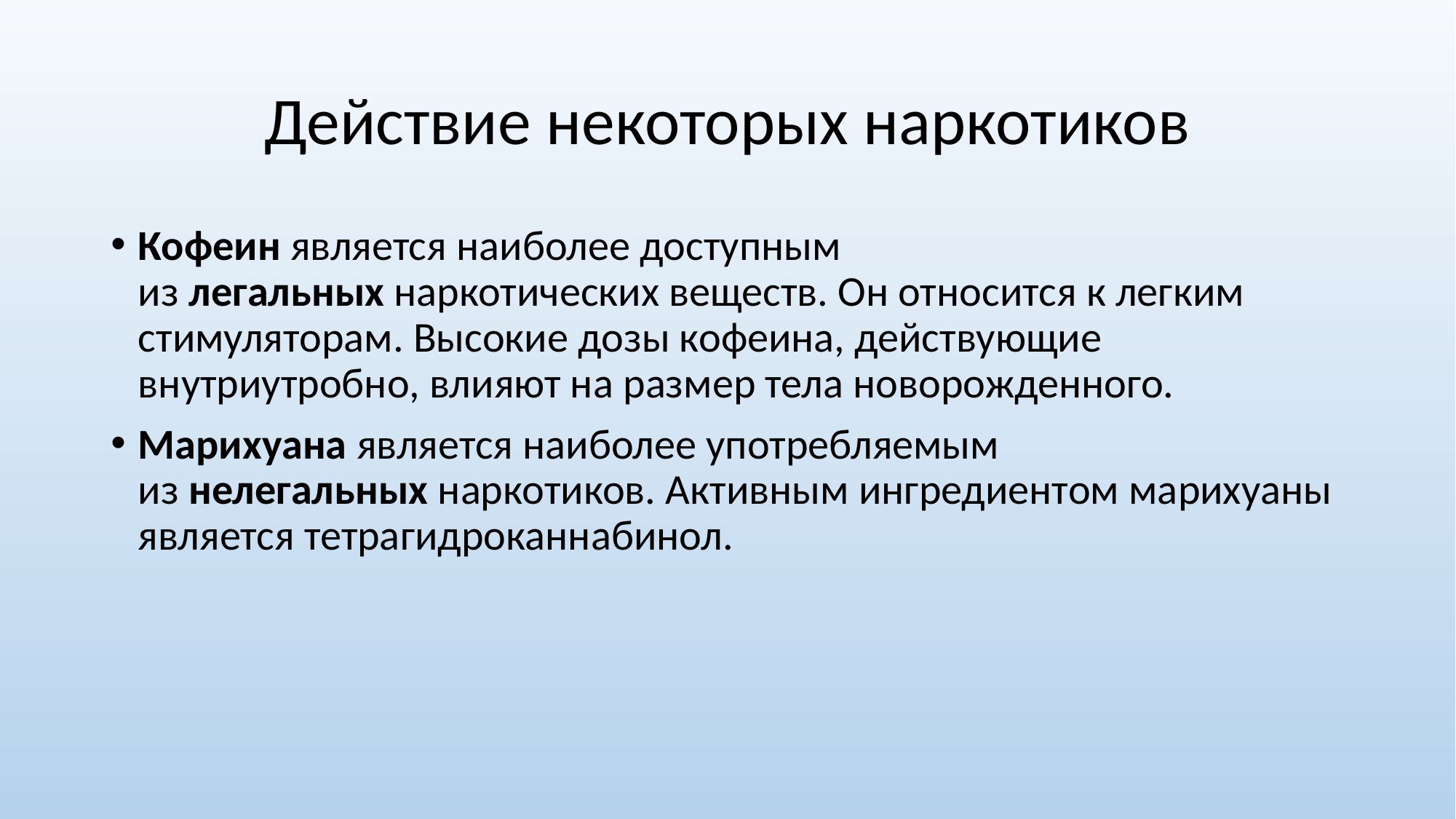

# Действие некоторых наркотиков
Кофеин является наиболее доступным из легальных наркотических веществ. Он относится к легким стимуляторам. Высокие дозы кофеина, действующие внутриутробно, влияют на размер тела новорожденного.
Марихуана является наиболее употребляемым из нелегальных наркотиков. Активным ингредиентом марихуаны является тетрагидроканнабинол.